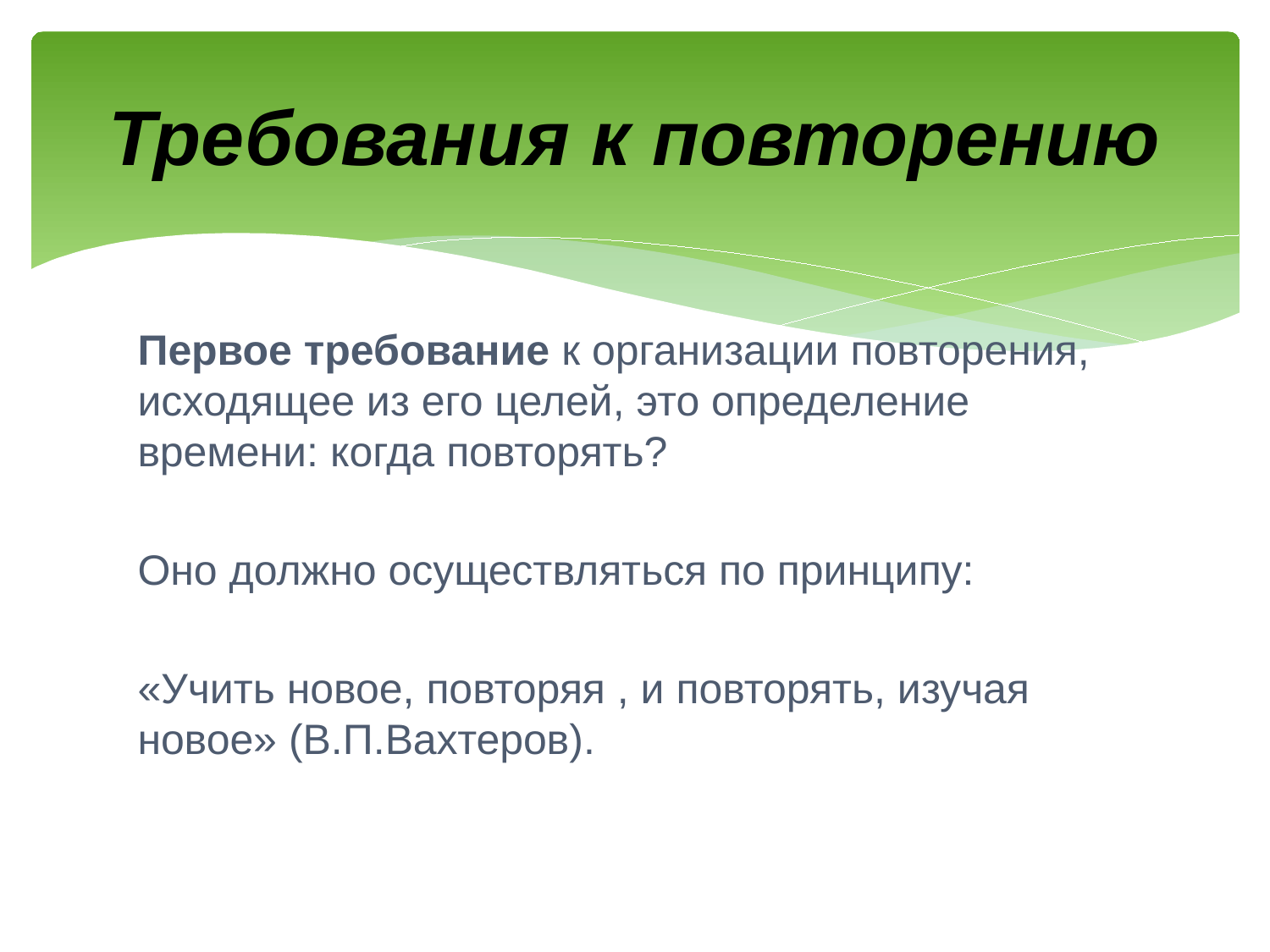

# Требования к повторению
Первое требование к организации повторения, исходящее из его целей, это определение времени: когда повторять?

Оно должно осуществляться по принципу:

«Учить новое, повторяя , и повторять, изучая новое» (В.П.Вахтеров).